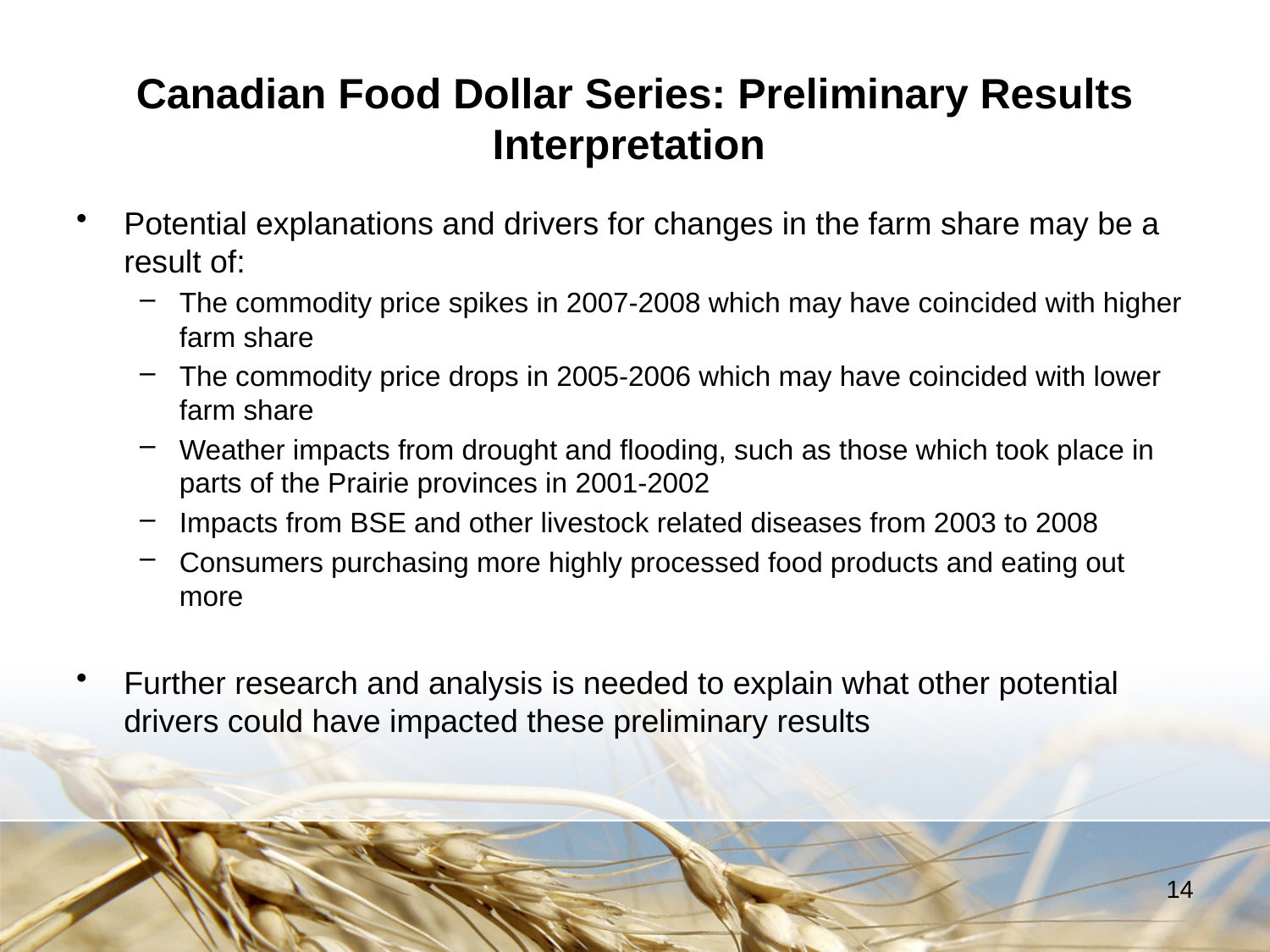

# Canadian Food Dollar Series: Preliminary Results Interpretation
Potential explanations and drivers for changes in the farm share may be a result of:
The commodity price spikes in 2007-2008 which may have coincided with higher farm share
The commodity price drops in 2005-2006 which may have coincided with lower farm share
Weather impacts from drought and flooding, such as those which took place in parts of the Prairie provinces in 2001-2002
Impacts from BSE and other livestock related diseases from 2003 to 2008
Consumers purchasing more highly processed food products and eating out more

Further research and analysis is needed to explain what other potential drivers could have impacted these preliminary results

14